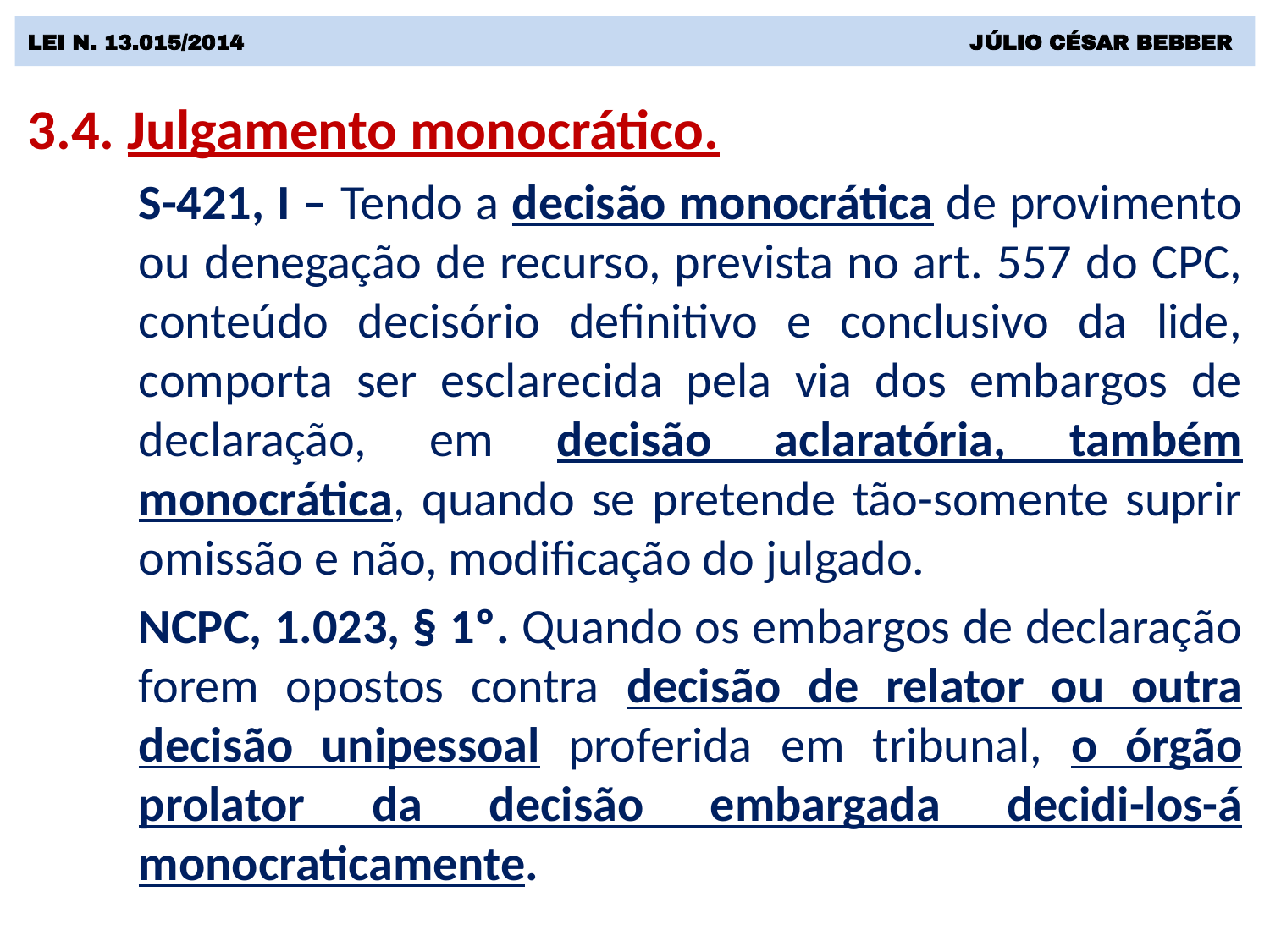

# LEI N. 13.015/2014                                                                                                        JÚLIO CÉSAR BEBBER
3.4. Julgamento monocrático.
S-421, I – Tendo a decisão monocrática de provimento ou denegação de recurso, prevista no art. 557 do CPC, conteúdo decisório definitivo e conclusivo da lide, comporta ser esclarecida pela via dos embargos de declaração, em decisão aclaratória, também monocrática, quando se pretende tão-somente suprir omissão e não, modificação do julgado.
NCPC, 1.023, § 1º. Quando os embargos de declaração forem opostos contra decisão de relator ou outra decisão unipessoal proferida em tribunal, o órgão prolator da decisão embargada decidi-los-á monocraticamente.